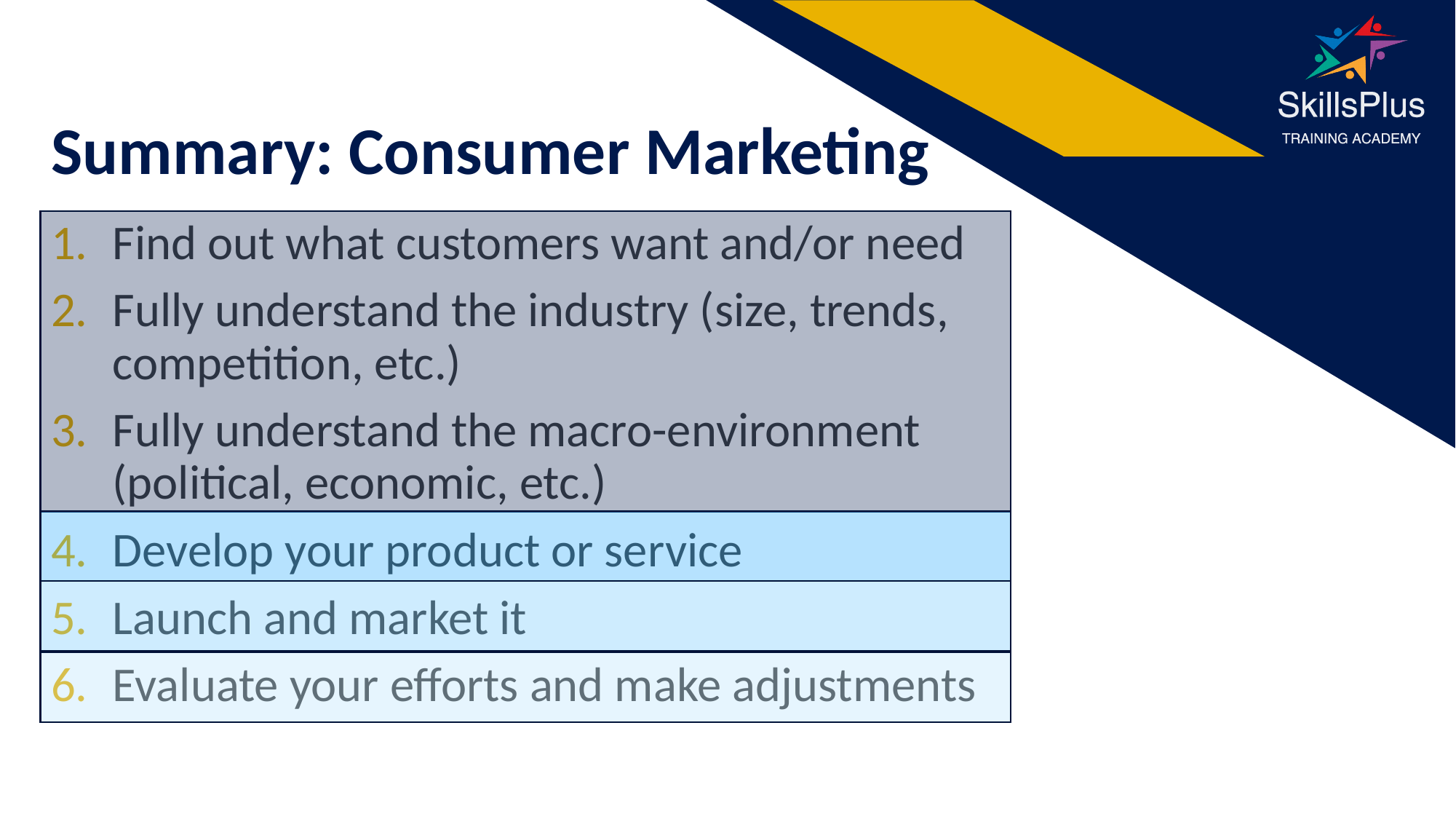

# Summary: Consumer Marketing

Find out what customers want and/or need
Fully understand the industry (size, trends, competition, etc.)
Fully understand the macro-environment (political, economic, etc.)
Develop your product or service
Launch and market it
Evaluate your efforts and make adjustments